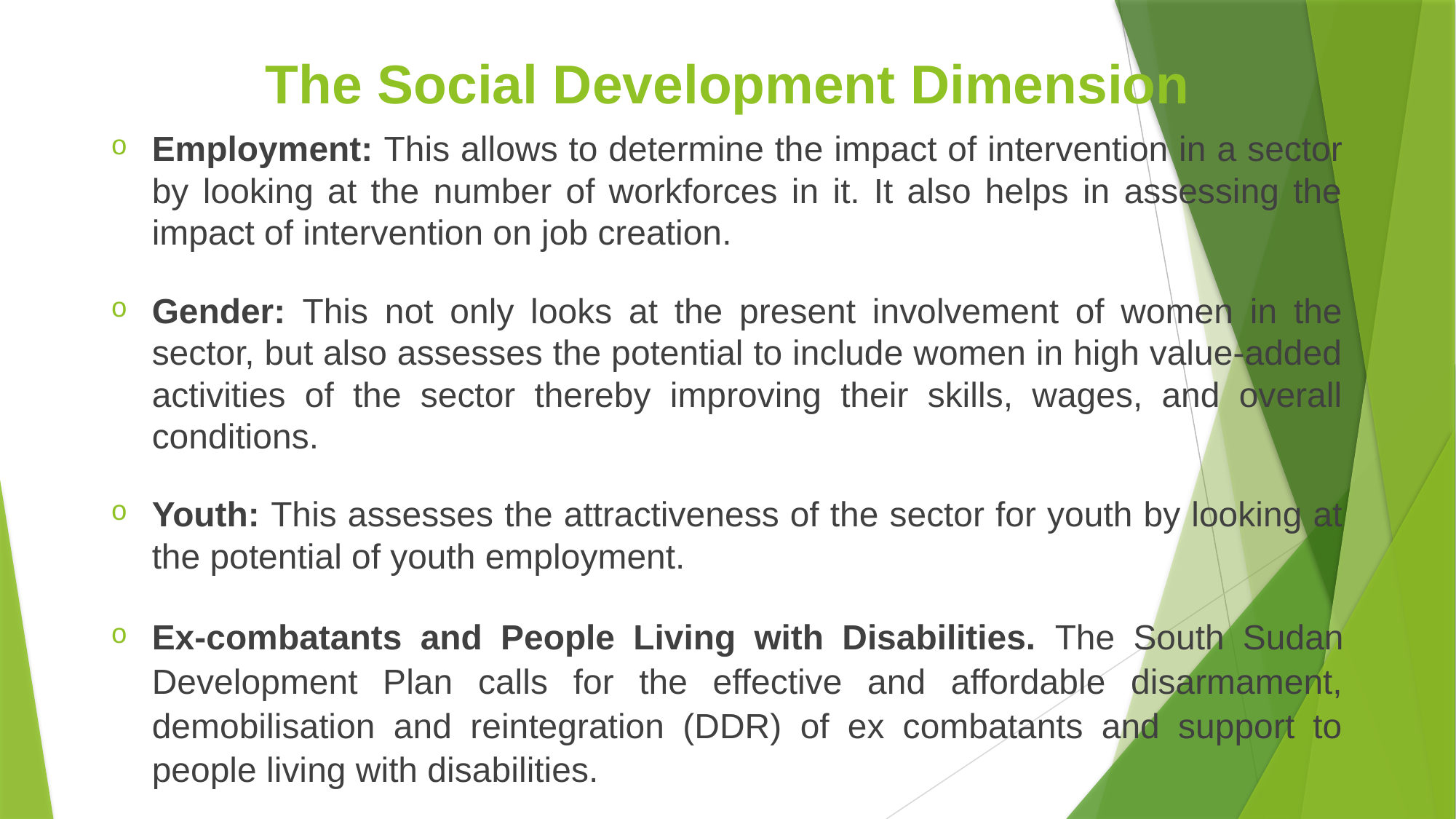

# The Social Development Dimension
Employment: This allows to determine the impact of intervention in a sector by looking at the number of workforces in it. It also helps in assessing the impact of intervention on job creation.
Gender: This not only looks at the present involvement of women in the sector, but also assesses the potential to include women in high value-added activities of the sector thereby improving their skills, wages, and overall conditions.
Youth: This assesses the attractiveness of the sector for youth by looking at the potential of youth employment.
Ex-combatants and People Living with Disabilities. The South Sudan Development Plan calls for the effective and affordable disarmament, demobilisation and reintegration (DDR) of ex combatants and support to people living with disabilities.